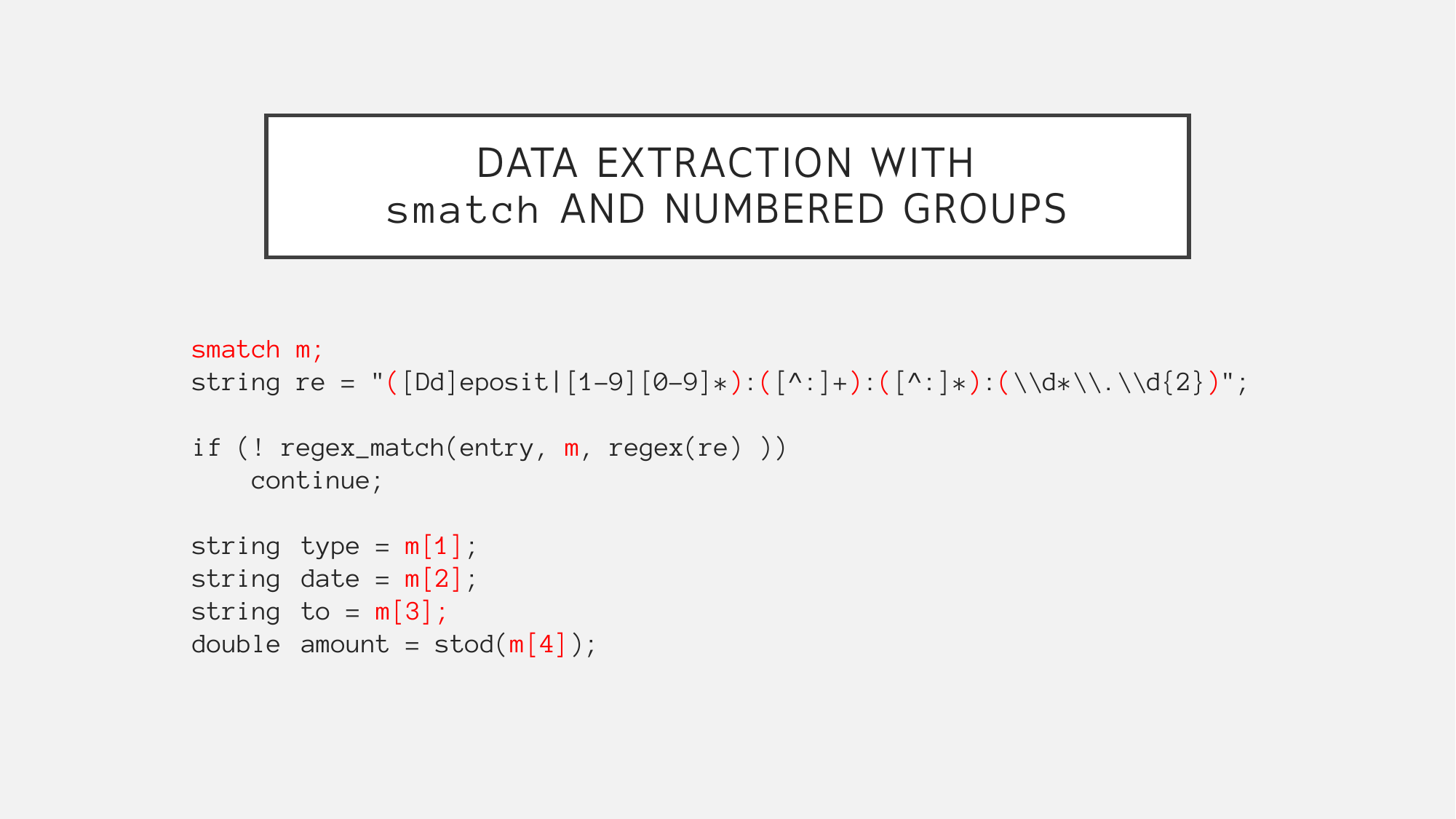

# Data extraction with smatch and numbered groups
smatch m;
string re = "([Dd]eposit|[1-9][0-9]*):([^:]+):([^:]*):(\\d*\\.\\d{2})";

if (! regex_match(entry, m, regex(re) ))
    continue;

string	type = m[1];
string	date = m[2];
string	to = m[3];
double	amount = stod(m[4]);